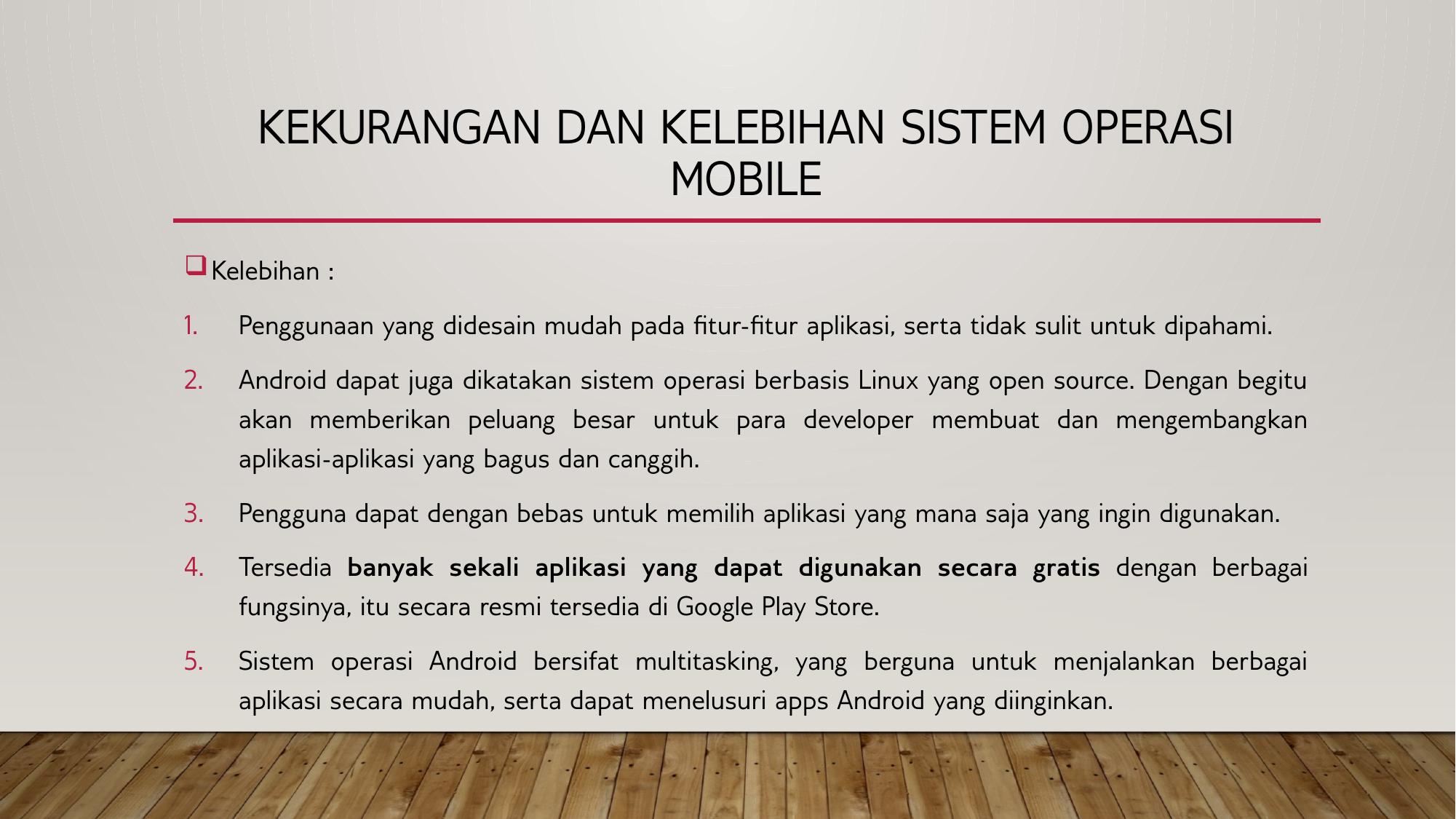

# Kekurangan dan kelebihan sistem operasi mobile
Kelebihan :
Penggunaan yang didesain mudah pada fitur-fitur aplikasi, serta tidak sulit untuk dipahami.
Android dapat juga dikatakan sistem operasi berbasis Linux yang open source. Dengan begitu akan memberikan peluang besar untuk para developer membuat dan mengembangkan aplikasi-aplikasi yang bagus dan canggih.
Pengguna dapat dengan bebas untuk memilih aplikasi yang mana saja yang ingin digunakan.
Tersedia banyak sekali aplikasi yang dapat digunakan secara gratis dengan berbagai fungsinya, itu secara resmi tersedia di Google Play Store.
Sistem operasi Android bersifat multitasking, yang berguna untuk menjalankan berbagai aplikasi secara mudah, serta dapat menelusuri apps Android yang diinginkan.